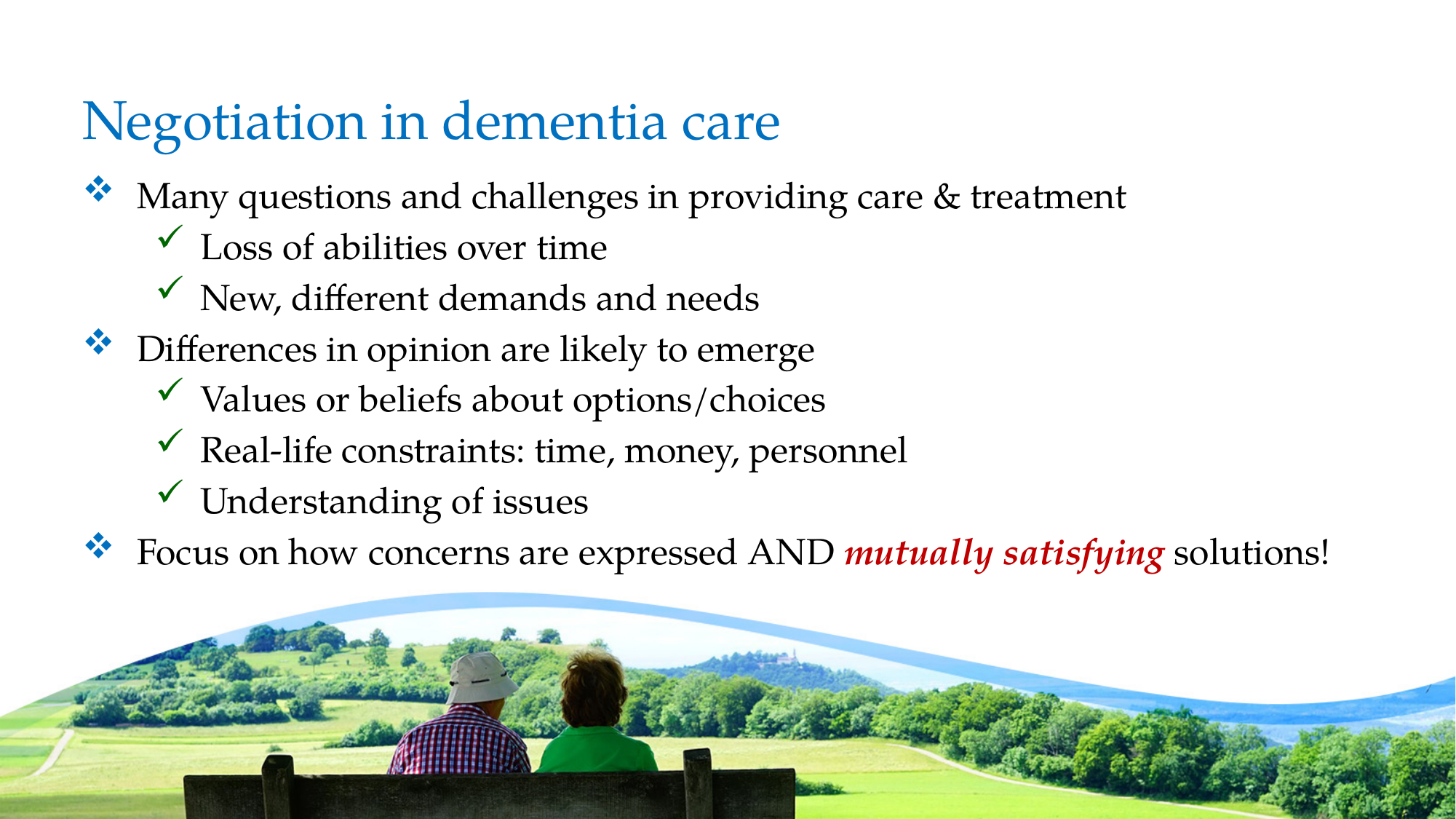

# Negotiation in dementia care
Many questions and challenges in providing care & treatment
Loss of abilities over time
New, different demands and needs
Differences in opinion are likely to emerge
Values or beliefs about options/choices
Real-life constraints: time, money, personnel
Understanding of issues
Focus on how concerns are expressed AND mutually satisfying solutions!